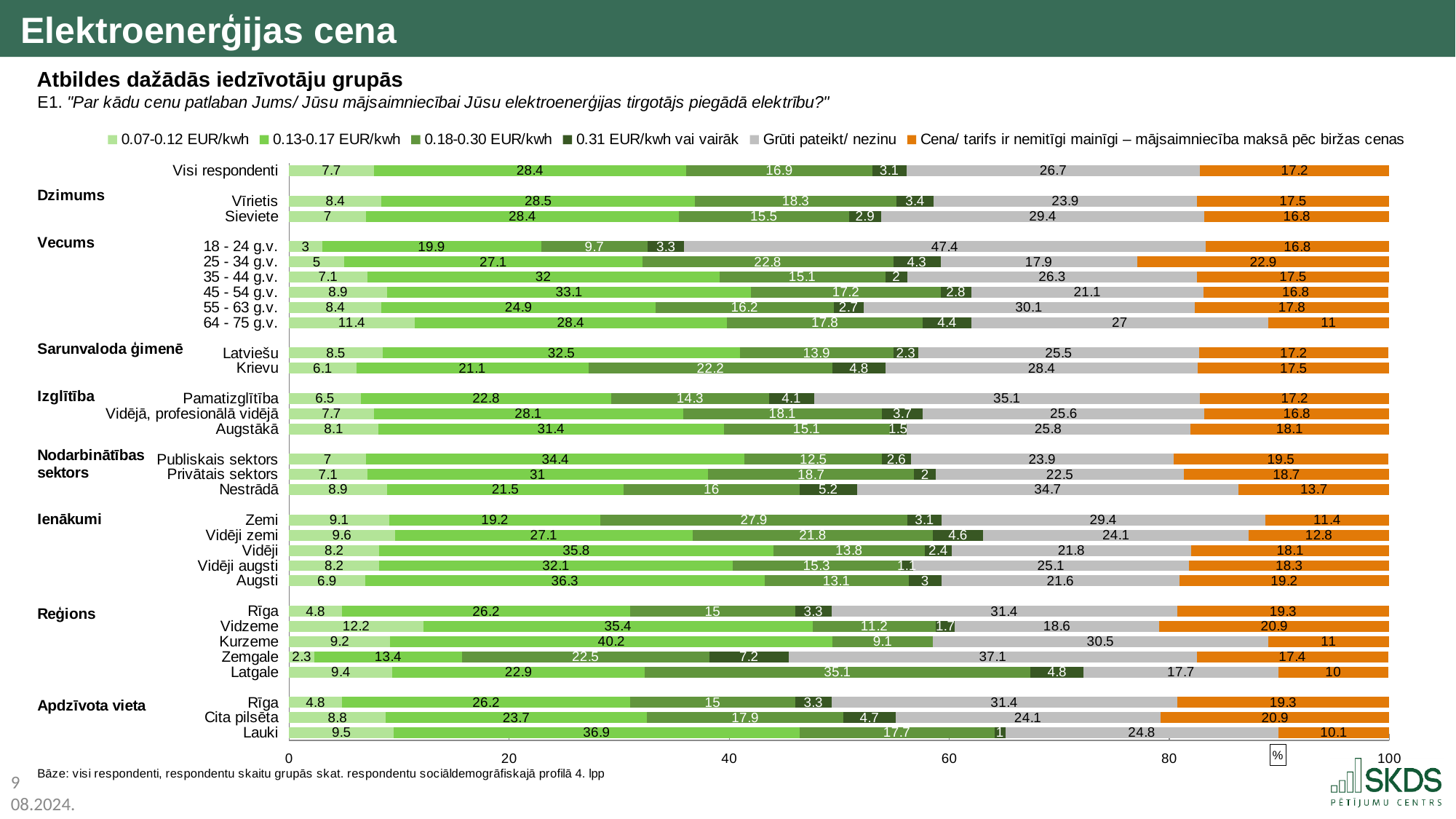

Elektroenerģijas cena
Atbildes dažādās iedzīvotāju grupās

### Chart

| Category | 0.07-0.12 EUR/kwh | 0.13-0.17 EUR/kwh | 0.18-0.30 EUR/kwh | 0.31 EUR/kwh vai vairāk | Grūti pateikt/ nezinu | Cena/ tarifs ir nemitīgi mainīgi – mājsaimniecība maksā pēc biržas cenas |
|---|---|---|---|---|---|---|
| Visi respondenti | 7.7 | 28.4 | 16.9 | 3.1 | 26.7 | 17.2 |
|  | None | None | None | None | None | None |
| Vīrietis | 8.4 | 28.5 | 18.3 | 3.4 | 23.9 | 17.5 |
| Sieviete | 7.0 | 28.4 | 15.5 | 2.9 | 29.4 | 16.8 |
|  | None | None | None | None | None | None |
| 18 - 24 g.v. | 3.0 | 19.9 | 9.7 | 3.3 | 47.4 | 16.8 |
| 25 - 34 g.v. | 5.0 | 27.1 | 22.8 | 4.3 | 17.9 | 22.9 |
| 35 - 44 g.v. | 7.1 | 32.0 | 15.1 | 2.0 | 26.3 | 17.5 |
| 45 - 54 g.v. | 8.9 | 33.1 | 17.2 | 2.8 | 21.1 | 16.8 |
| 55 - 63 g.v. | 8.4 | 24.9 | 16.2 | 2.7 | 30.1 | 17.8 |
| 64 - 75 g.v. | 11.4 | 28.4 | 17.8 | 4.4 | 27.0 | 11.0 |
|  | None | None | None | None | None | None |
| Latviešu | 8.5 | 32.5 | 13.9 | 2.3 | 25.5 | 17.2 |
| Krievu | 6.1 | 21.1 | 22.2 | 4.8 | 28.4 | 17.5 |
|  | None | None | None | None | None | None |
| Pamatizglītība | 6.5 | 22.8 | 14.3 | 4.1 | 35.1 | 17.2 |
| Vidējā, profesionālā vidējā | 7.7 | 28.1 | 18.1 | 3.7 | 25.6 | 16.8 |
| Augstākā | 8.1 | 31.4 | 15.1 | 1.5 | 25.8 | 18.1 |
|  | None | None | None | None | None | None |
| Publiskais sektors | 7.0 | 34.4 | 12.5 | 2.6 | 23.9 | 19.5 |
| Privātais sektors | 7.1 | 31.0 | 18.7 | 2.0 | 22.5 | 18.7 |
| Nestrādā | 8.9 | 21.5 | 16.0 | 5.2 | 34.7 | 13.7 |
|  | None | None | None | None | None | None |
| Zemi | 9.1 | 19.2 | 27.9 | 3.1 | 29.4 | 11.4 |
| Vidēji zemi | 9.6 | 27.1 | 21.8 | 4.6 | 24.1 | 12.8 |
| Vidēji | 8.2 | 35.8 | 13.8 | 2.4 | 21.8 | 18.1 |
| Vidēji augsti | 8.2 | 32.1 | 15.3 | 1.1 | 25.1 | 18.3 |
| Augsti | 6.9 | 36.3 | 13.1 | 3.0 | 21.6 | 19.2 |
|  | None | None | None | None | None | None |
|  Rīga | 4.8 | 26.2 | 15.0 | 3.3 | 31.4 | 19.3 |
|  Vidzeme | 12.2 | 35.4 | 11.2 | 1.7 | 18.6 | 20.9 |
|  Kurzeme | 9.2 | 40.2 | 9.1 | None | 30.5 | 11.0 |
|  Zemgale | 2.3 | 13.4 | 22.5 | 7.2 | 37.1 | 17.4 |
|  Latgale | 9.4 | 22.9 | 35.1 | 4.8 | 17.7 | 10.0 |
|  | None | None | None | None | None | None |
|  Rīga | 4.8 | 26.2 | 15.0 | 3.3 | 31.4 | 19.3 |
|  Cita pilsēta | 8.8 | 23.7 | 17.9 | 4.7 | 24.1 | 20.9 |
|  Lauki | 9.5 | 36.9 | 17.7 | 1.0 | 24.8 | 10.1 |